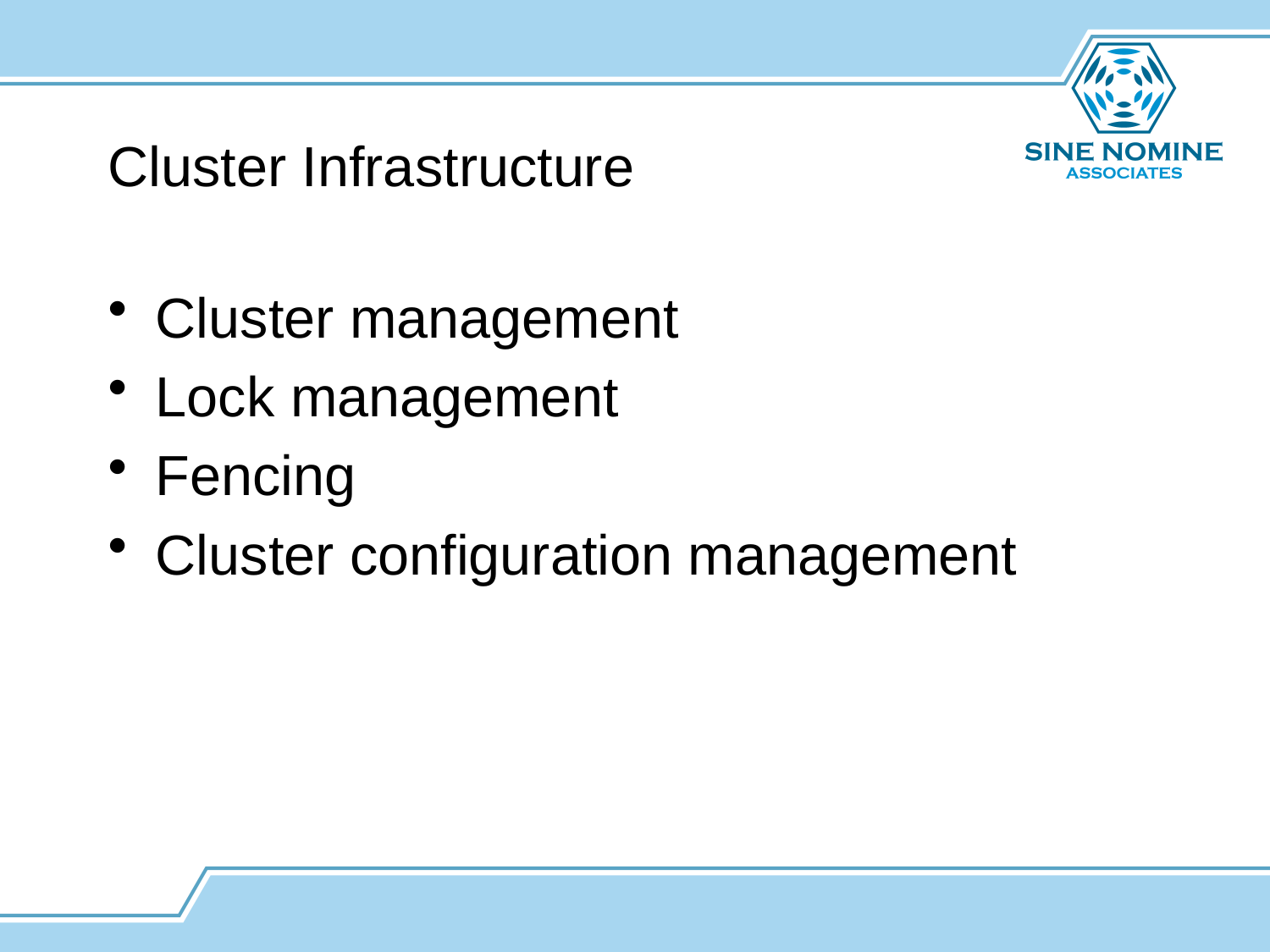

# Cluster Infrastructure
Cluster management
Lock management
Fencing
Cluster configuration management